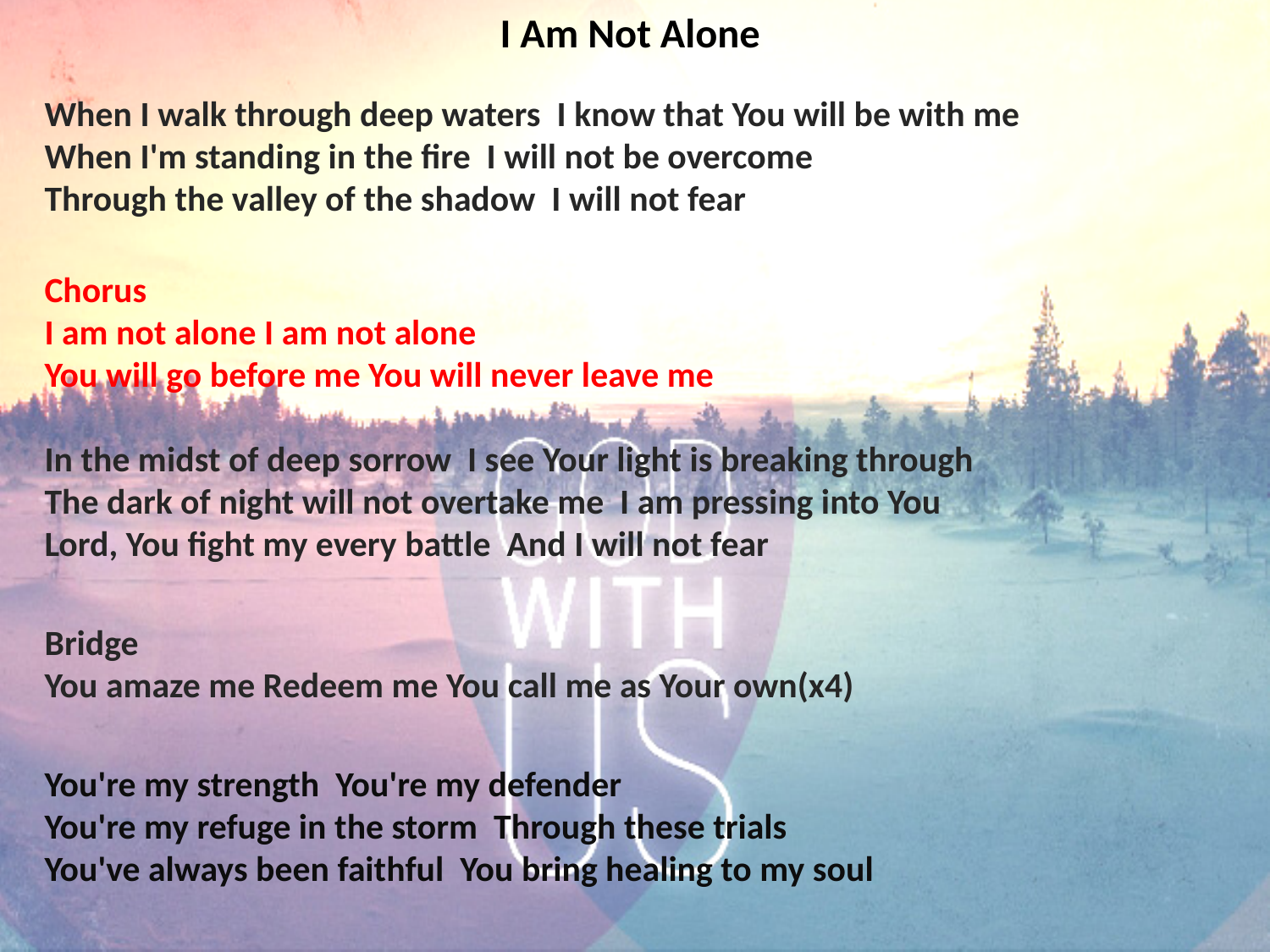

# I Am Not Alone
When I walk through deep waters  I know that You will be with me
When I'm standing in the fire  I will not be overcome
Through the valley of the shadow  I will not fear
Chorus                                                                                                               I am not alone I am not alone
You will go before me You will never leave me
In the midst of deep sorrow  I see Your light is breaking through
The dark of night will not overtake me  I am pressing into You     Lord, You fight my every battle  And I will not fear

Bridge
You amaze me Redeem me You call me as Your own(x4)

You're my strength  You're my defender
You're my refuge in the storm  Through these trials
You've always been faithful  You bring healing to my soul